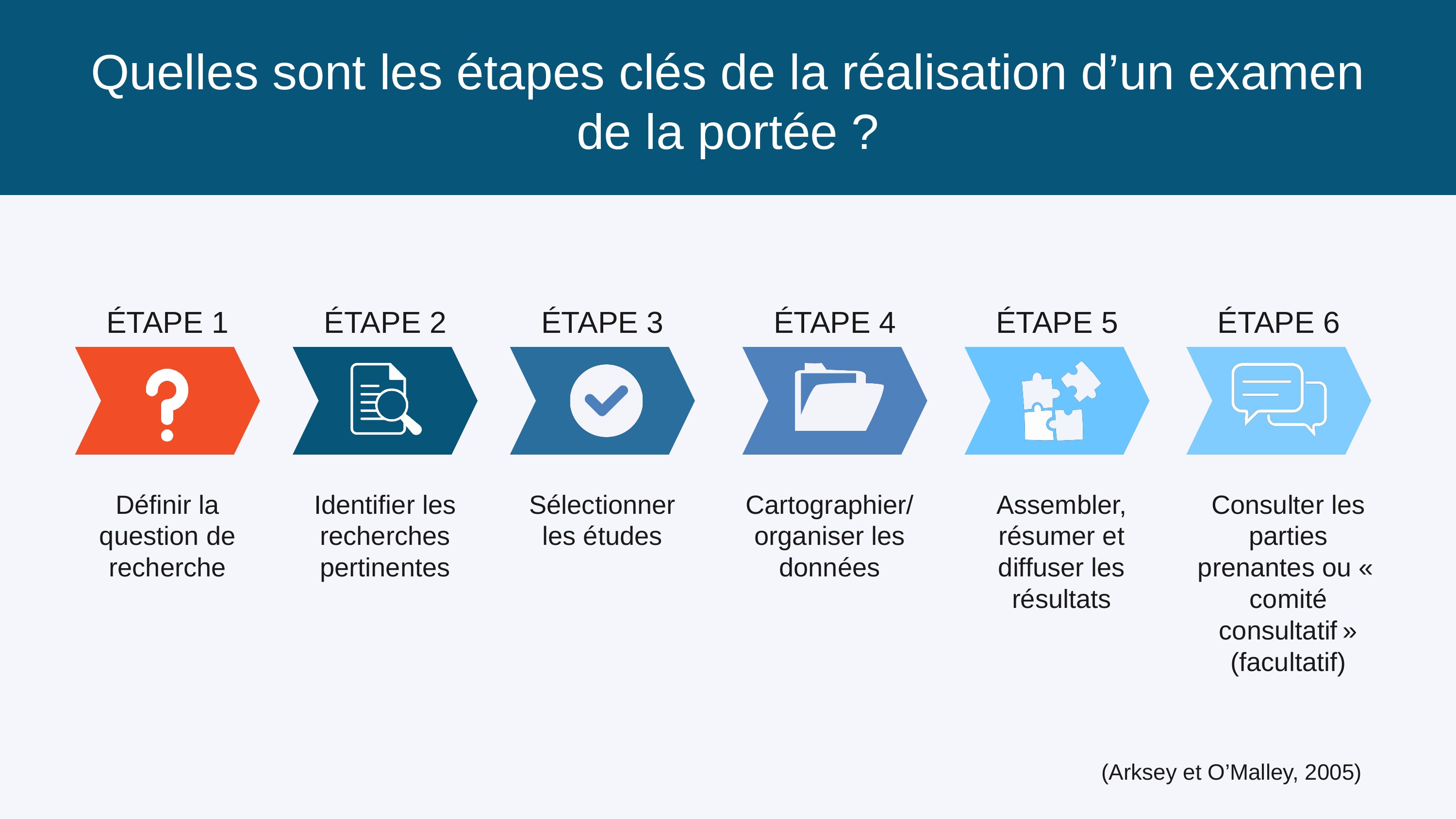

Quelles sont les étapes clés de la réalisation d’un examen de la portée ?
ÉTAPE 1

Définir la question de recherche
ÉTAPE 2

Identifier les recherches pertinentes
ÉTAPE 3

Sélectionner les études
ÉTAPE 4

Cartographier/ organiser les données
ÉTAPE 5

Assembler, résumer et diffuser les résultats
ÉTAPE 6

Consulter les parties prenantes ou « comité consultatif »
(facultatif)
(Arksey et O’Malley, 2005)